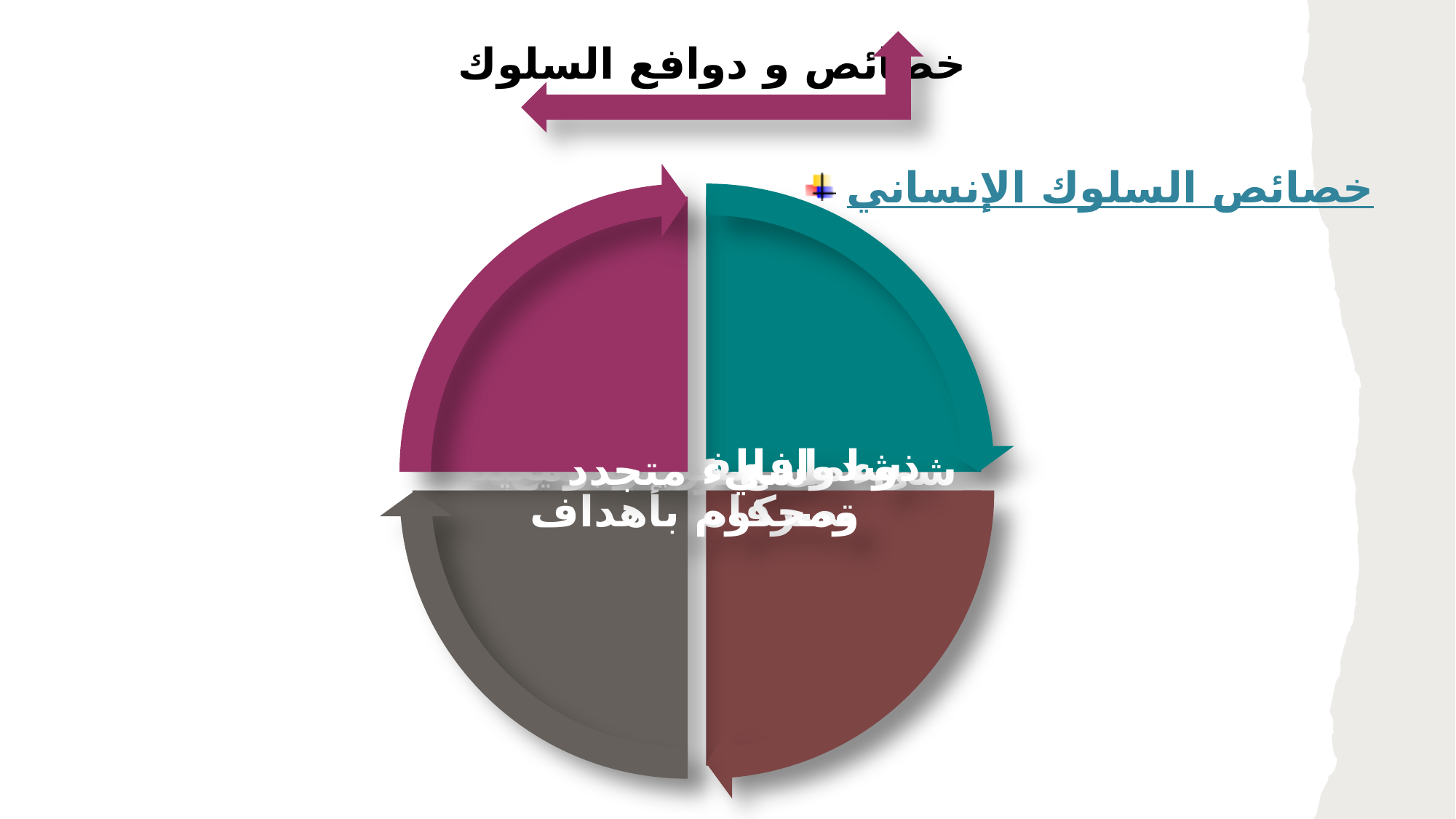

خصائص و دوافع السلوك
خصائص السلوك الإنساني
شيء مستمر وليس ثابت
شامل للفرد وجميع تصرفاه وحياته
ذو دوافع عديدة ومعينة ومحكوم بأهداف
شيء متجدد